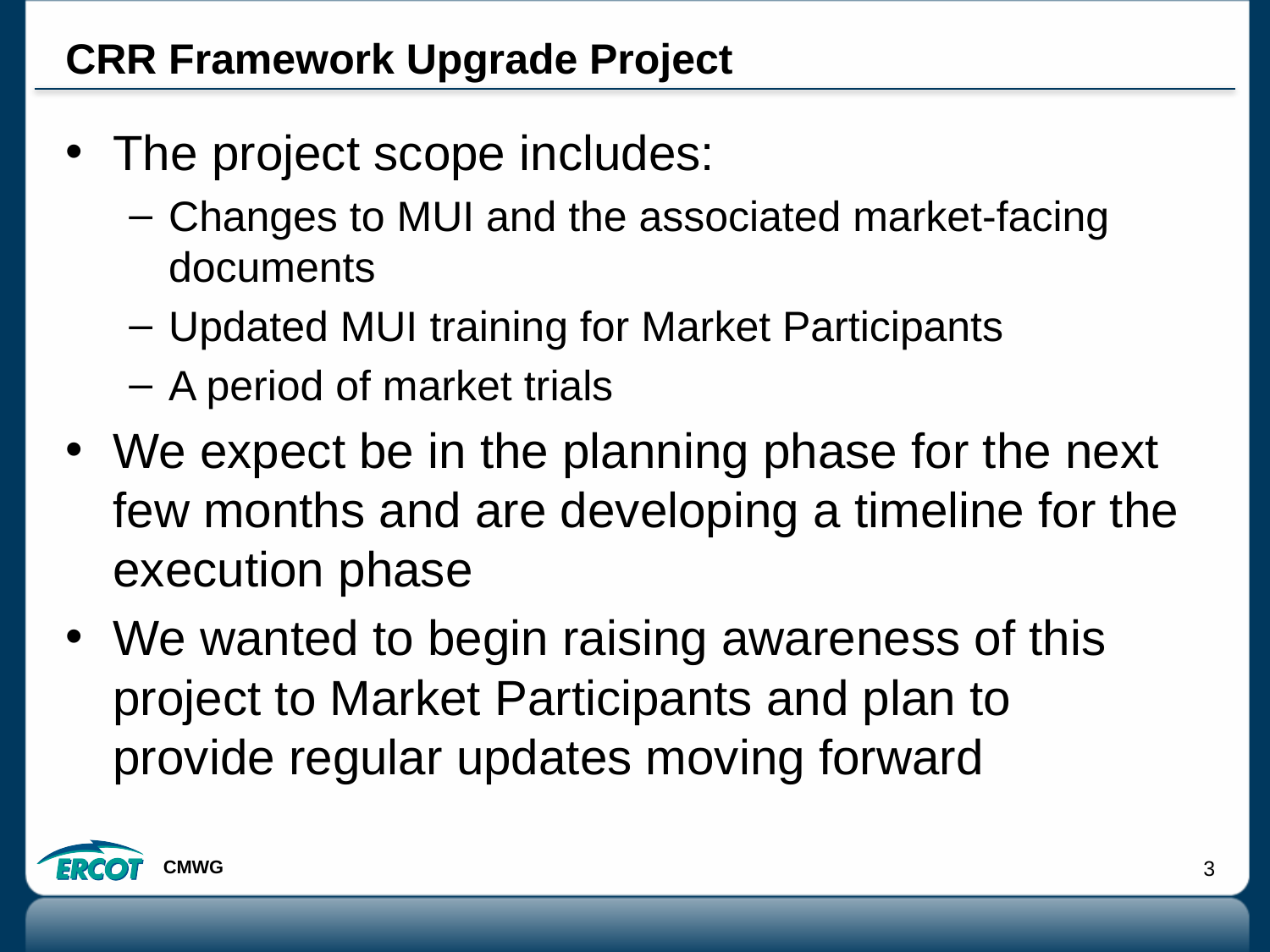

# CRR Framework Upgrade Project
The project scope includes:
Changes to MUI and the associated market-facing documents
Updated MUI training for Market Participants
A period of market trials
We expect be in the planning phase for the next few months and are developing a timeline for the execution phase
We wanted to begin raising awareness of this project to Market Participants and plan to provide regular updates moving forward